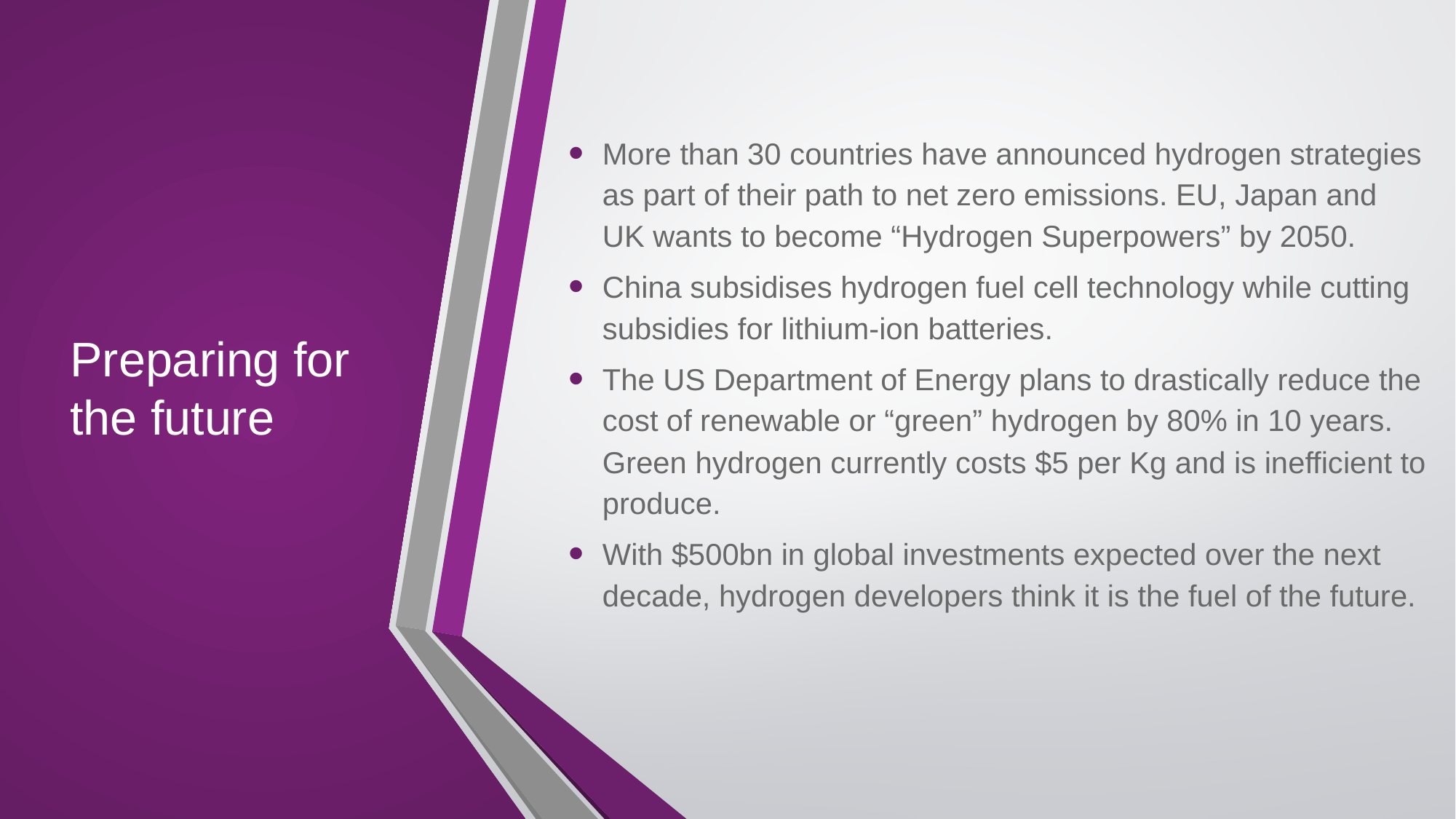

More than 30 countries have announced hydrogen strategies as part of their path to net zero emissions. EU, Japan and UK wants to become “Hydrogen Superpowers” by 2050.
China subsidises hydrogen fuel cell technology while cutting subsidies for lithium-ion batteries.
The US Department of Energy plans to drastically reduce the cost of renewable or “green” hydrogen by 80% in 10 years. Green hydrogen currently costs $5 per Kg and is inefficient to produce.
With $500bn in global investments expected over the next decade, hydrogen developers think it is the fuel of the future.

# Preparing for the future